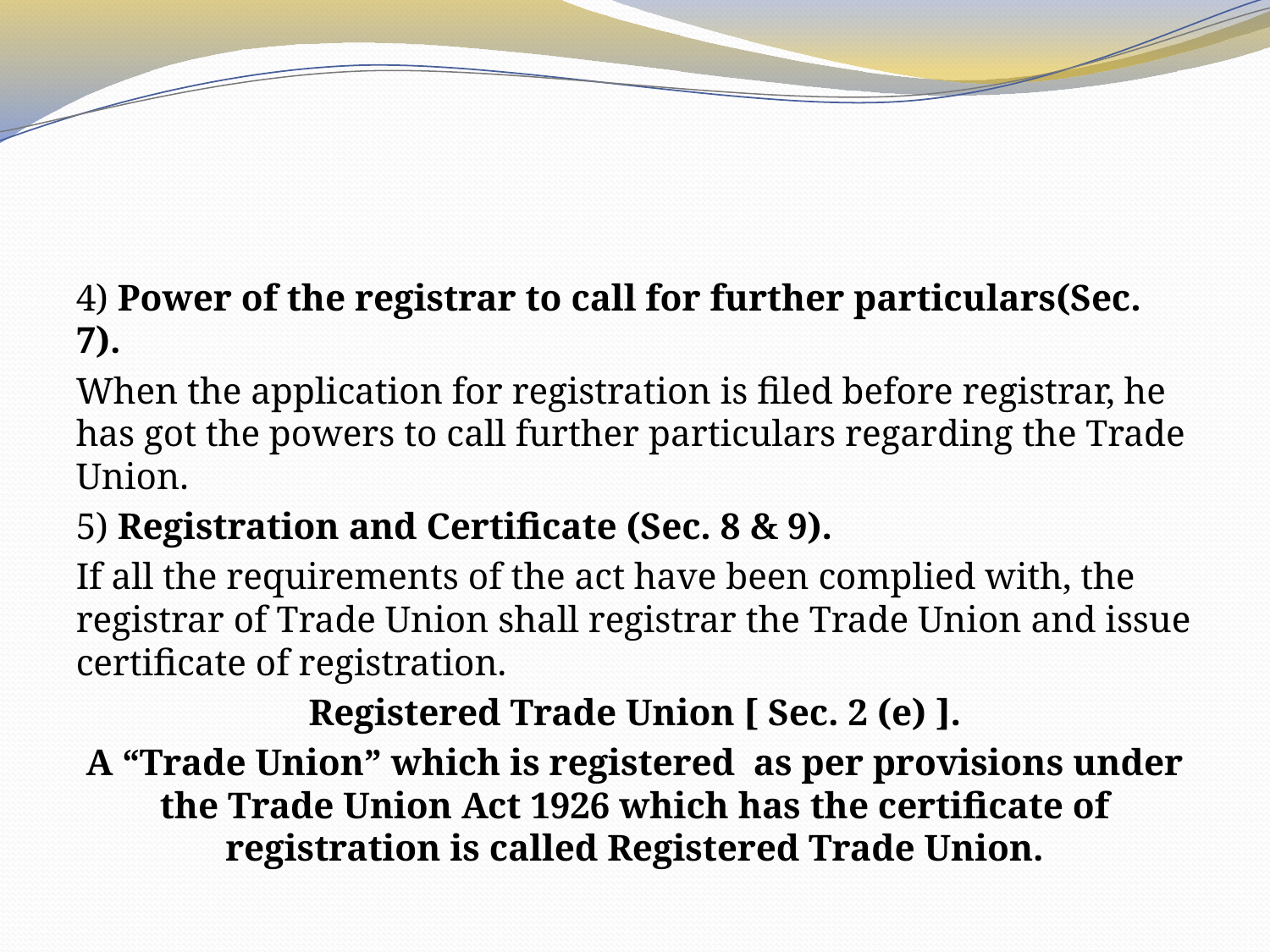

#
4) Power of the registrar to call for further particulars(Sec. 7).
When the application for registration is filed before registrar, he has got the powers to call further particulars regarding the Trade Union.
5) Registration and Certificate (Sec. 8 & 9).
If all the requirements of the act have been complied with, the registrar of Trade Union shall registrar the Trade Union and issue certificate of registration.
Registered Trade Union [ Sec. 2 (e) ].
A “Trade Union” which is registered  as per provisions under the Trade Union Act 1926 which has the certificate of registration is called Registered Trade Union.